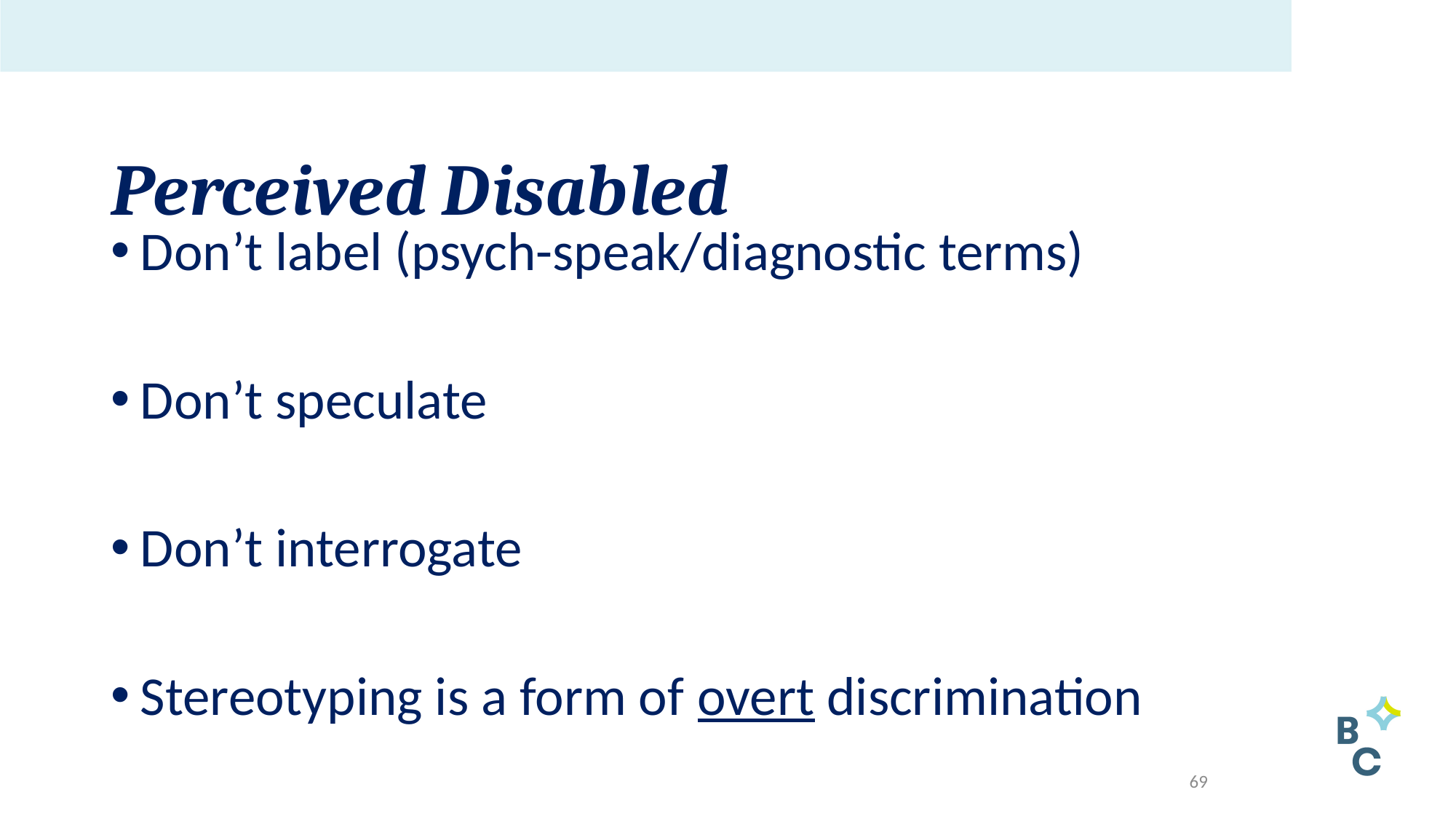

# Perceived Disabled
Don’t label (psych-speak/diagnostic terms)

Don’t speculate

Don’t interrogate

Stereotyping is a form of overt discrimination
69